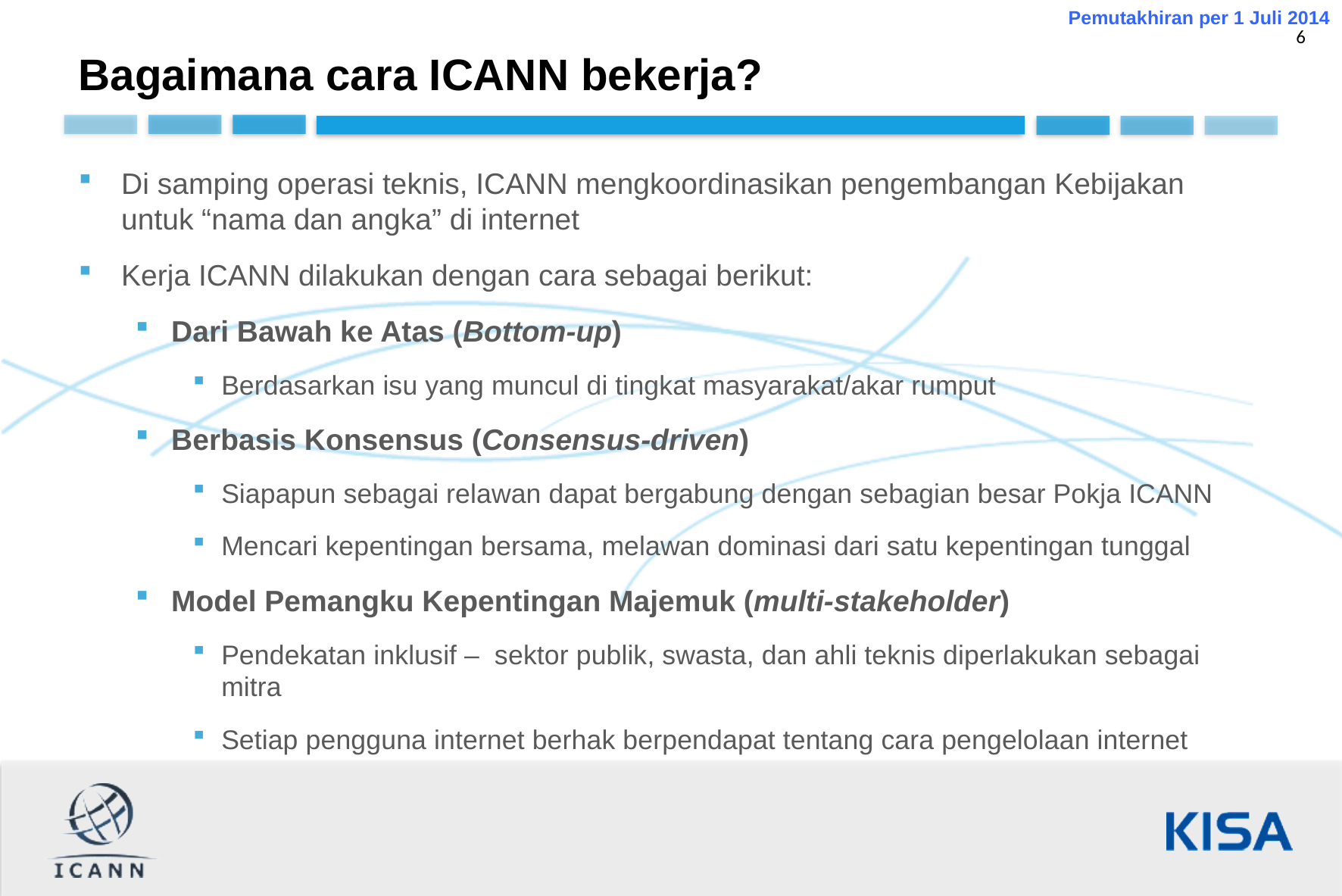

Bagaimana cara ICANN bekerja?
Di samping operasi teknis, ICANN mengkoordinasikan pengembangan Kebijakan untuk “nama dan angka” di internet
Kerja ICANN dilakukan dengan cara sebagai berikut:
Dari Bawah ke Atas (Bottom-up)
Berdasarkan isu yang muncul di tingkat masyarakat/akar rumput
Berbasis Konsensus (Consensus-driven)
Siapapun sebagai relawan dapat bergabung dengan sebagian besar Pokja ICANN
Mencari kepentingan bersama, melawan dominasi dari satu kepentingan tunggal
Model Pemangku Kepentingan Majemuk (multi-stakeholder)
Pendekatan inklusif –  sektor publik, swasta, dan ahli teknis diperlakukan sebagai mitra
Setiap pengguna internet berhak berpendapat tentang cara pengelolaan internet